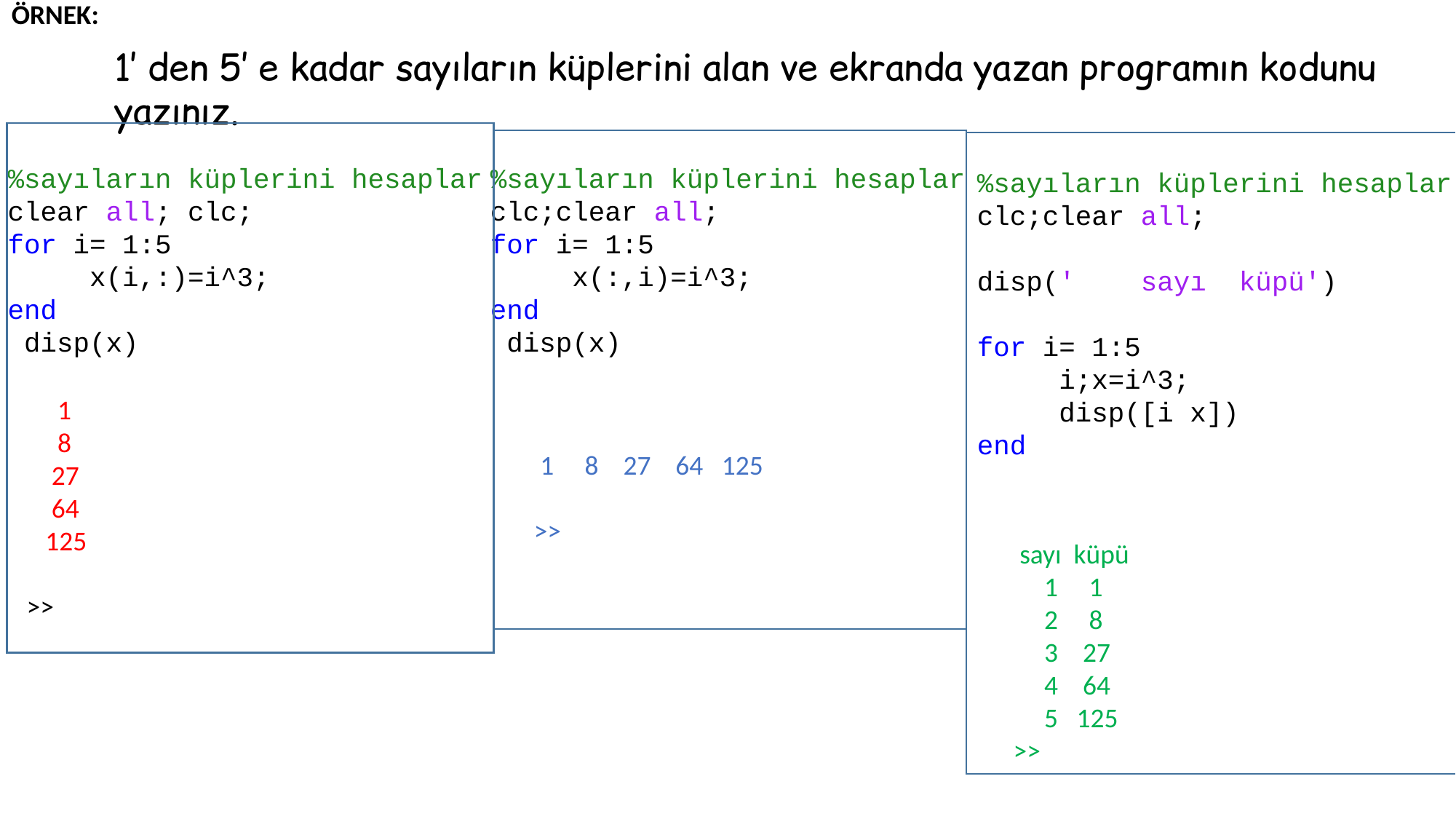

ÖRNEK:
1’ den 5’ e kadar sayıların küplerini alan ve ekranda yazan programın kodunu yazınız.

%sayıların küplerini hesaplar
clear all; clc;
for i= 1:5
     x(i,:)=i^3;
end
 disp(x)
%sayıların küplerini hesaplar
clc;clear all;
for i= 1:5
     x(:,i)=i^3;
end
 disp(x)
%sayıların küplerini hesaplar
clc;clear all;

disp('    sayı  küpü')

for i= 1:5
     i;x=i^3;
     disp([i x])
end
     1
     8
    27
    64
   125

>>
 1     8    27    64   125

>>
 sayı  küpü
     1     1
     2     8
     3    27
     4    64
     5   125
>>